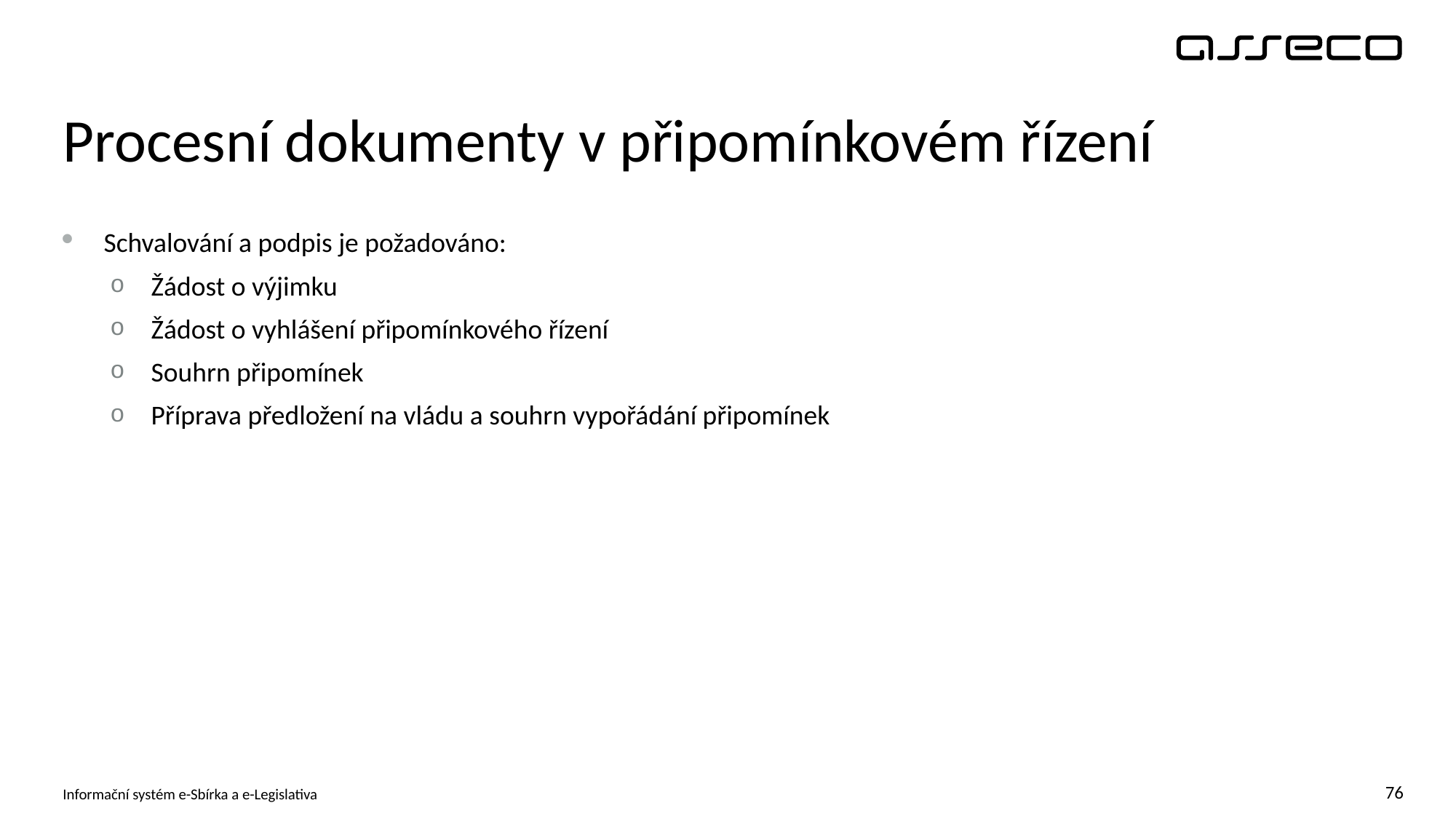

# Procesní dokumenty v připomínkovém řízení
Schvalování a podpis je požadováno:
Žádost o výjimku
Žádost o vyhlášení připomínkového řízení
Souhrn připomínek
Příprava předložení na vládu a souhrn vypořádání připomínek
Informační systém e-Sbírka a e-Legislativa
76